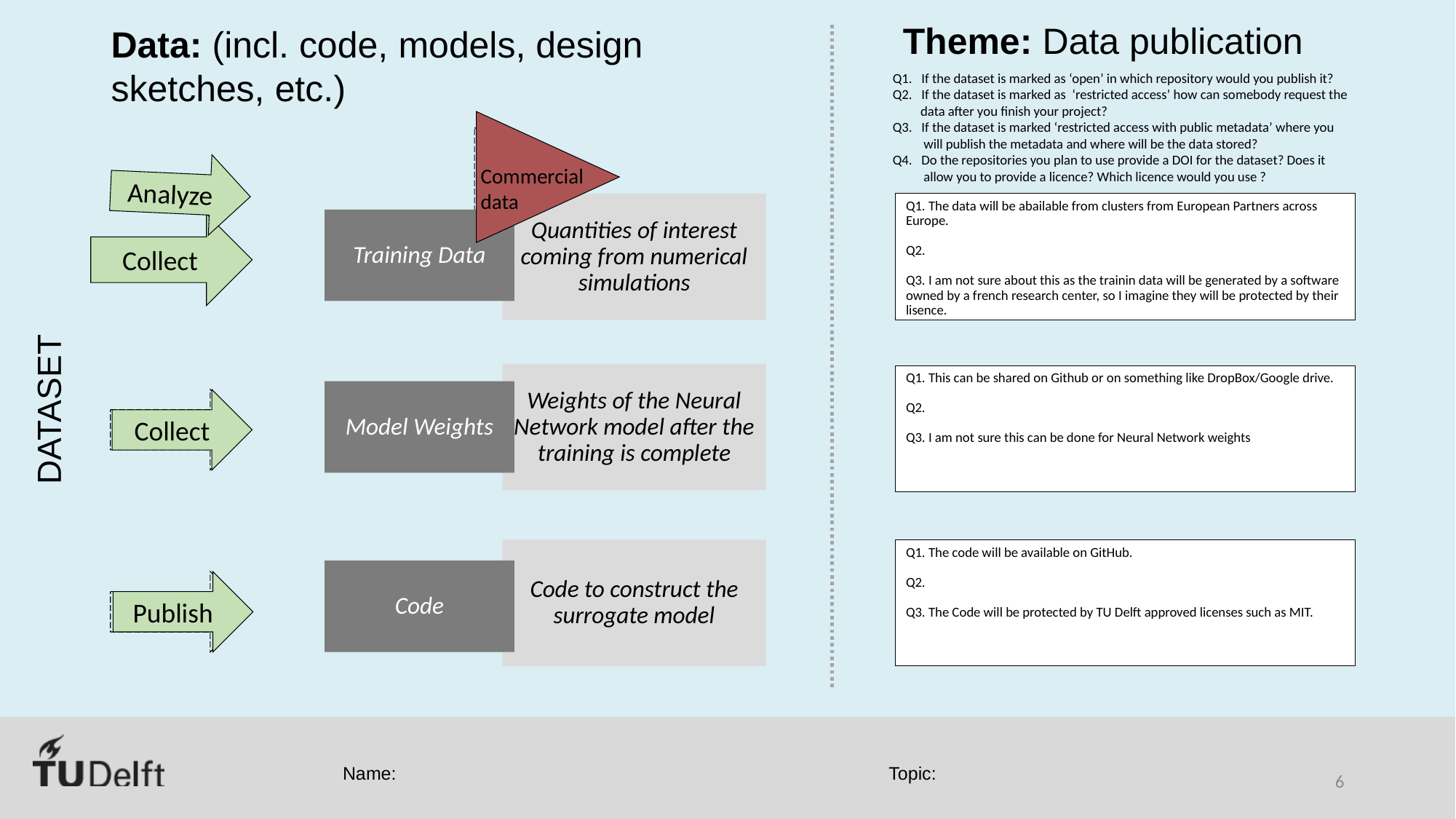

Commercial
data
Analyze
Q1. The data will be abailable from clusters from European Partners across Europe.
Q2.
Q3. I am not sure about this as the trainin data will be generated by a software owned by a french research center, so I imagine they will be protected by their lisence.
Quantities of interest coming from numerical simulations
Training Data
Collect
Weights of the Neural Network model after the training is complete
Q1. This can be shared on Github or on something like DropBox/Google drive.
Q2.
Q3. I am not sure this can be done for Neural Network weights
Model Weights
Collect
Code to construct the surrogate model
Q1. The code will be available on GitHub.
Q2.
Q3. The Code will be protected by TU Delft approved licenses such as MIT.
Code
Publish
Name:
Topic:
6